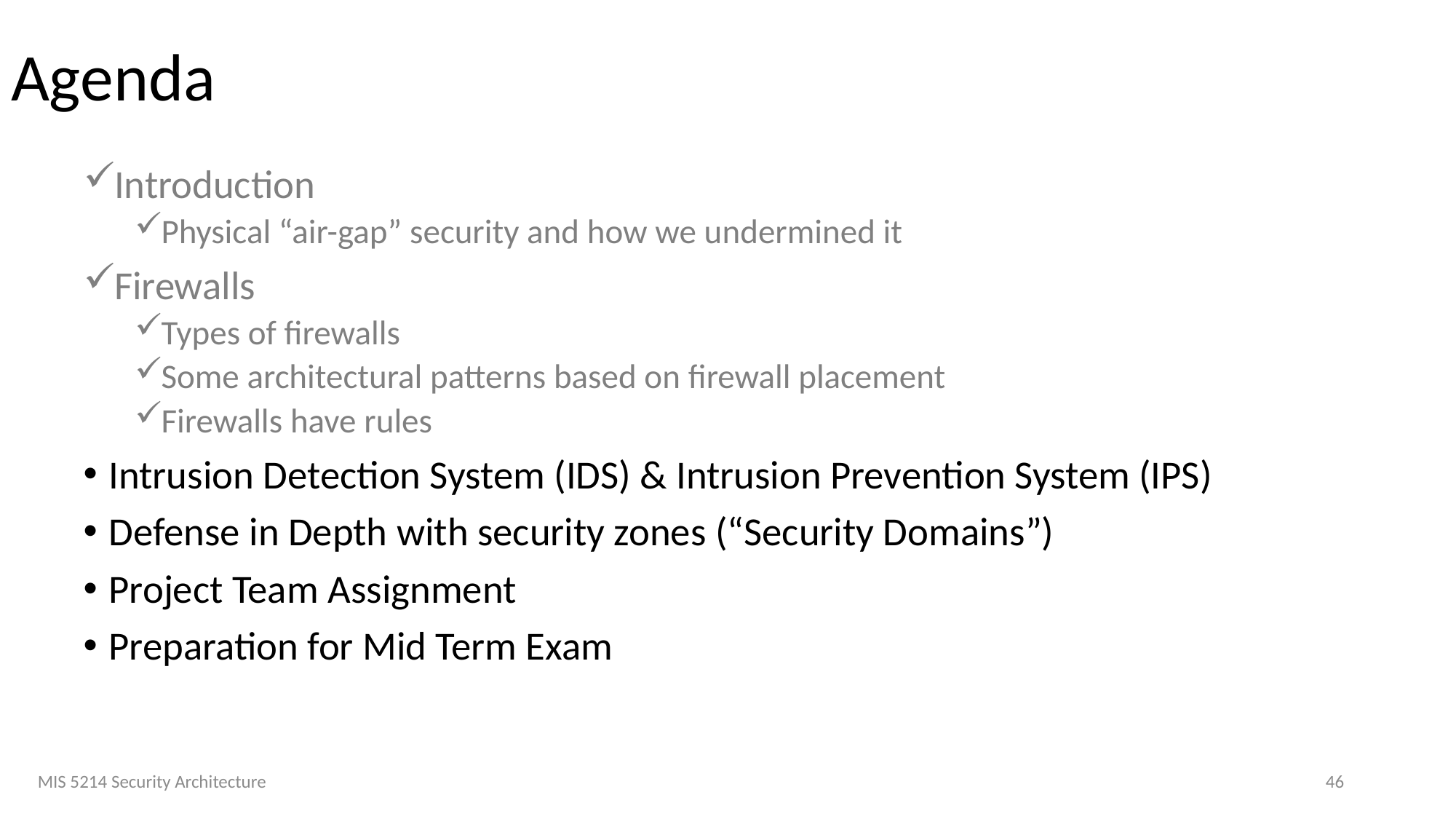

# Agenda
Introduction
Physical “air-gap” security and how we undermined it
Firewalls
Types of firewalls
Some architectural patterns based on firewall placement
Firewalls have rules
Intrusion Detection System (IDS) & Intrusion Prevention System (IPS)
Defense in Depth with security zones (“Security Domains”)
Project Team Assignment
Preparation for Mid Term Exam
MIS 5214 Security Architecture
46